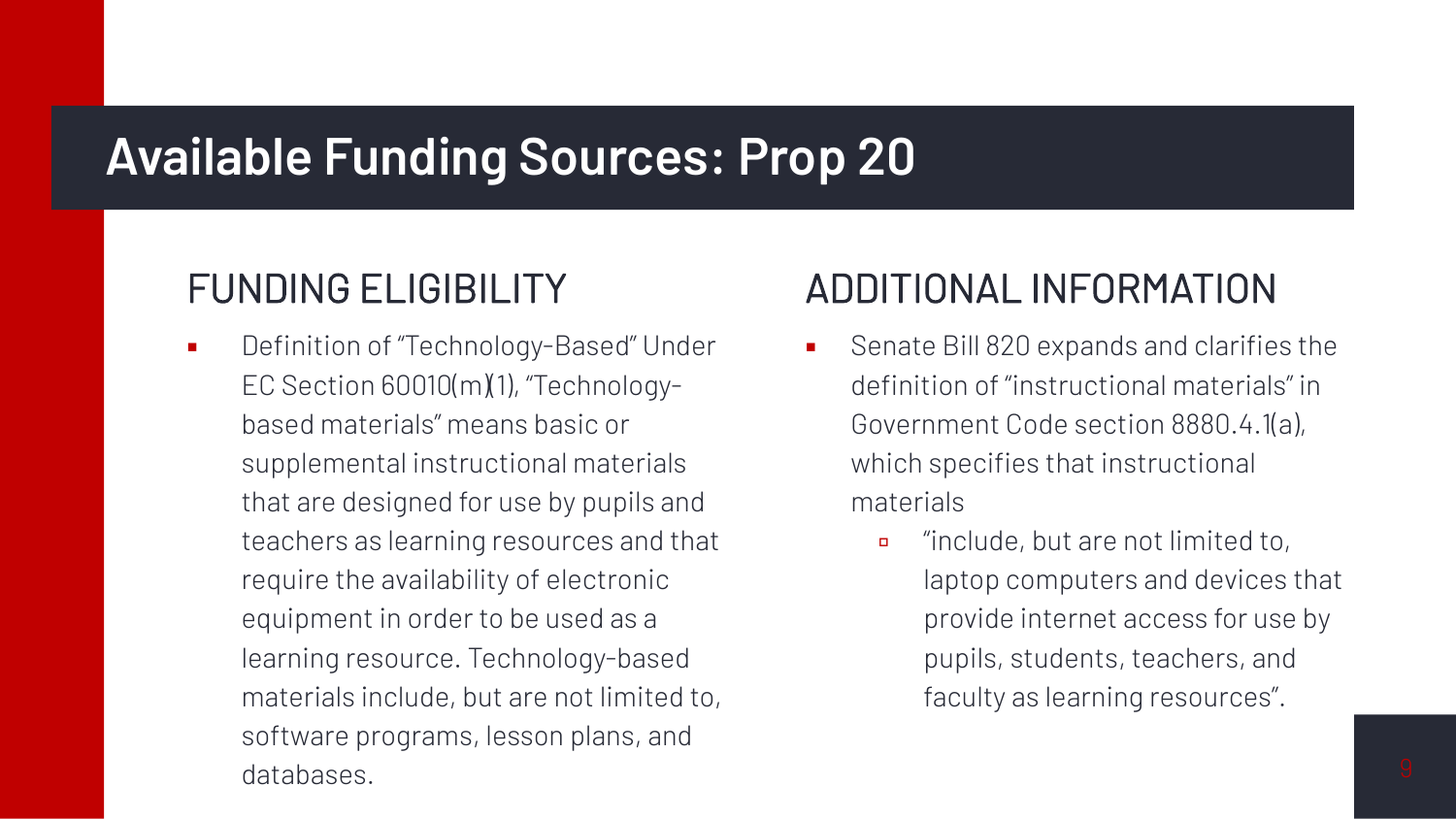

# Available Funding Sources: Prop 20
FUNDING ELIGIBILITY
Definition of “Technology-Based” Under EC Section 60010(m)(1), “Technology-based materials” means basic or supplemental instructional materials that are designed for use by pupils and teachers as learning resources and that require the availability of electronic equipment in order to be used as a learning resource. Technology-based materials include, but are not limited to, software programs, lesson plans, and databases.
ADDITIONAL INFORMATION
Senate Bill 820 expands and clarifies the definition of “instructional materials” in Government Code section 8880.4.1(a), which specifies that instructional materials
“include, but are not limited to, laptop computers and devices that provide internet access for use by pupils, students, teachers, and faculty as learning resources”.
9